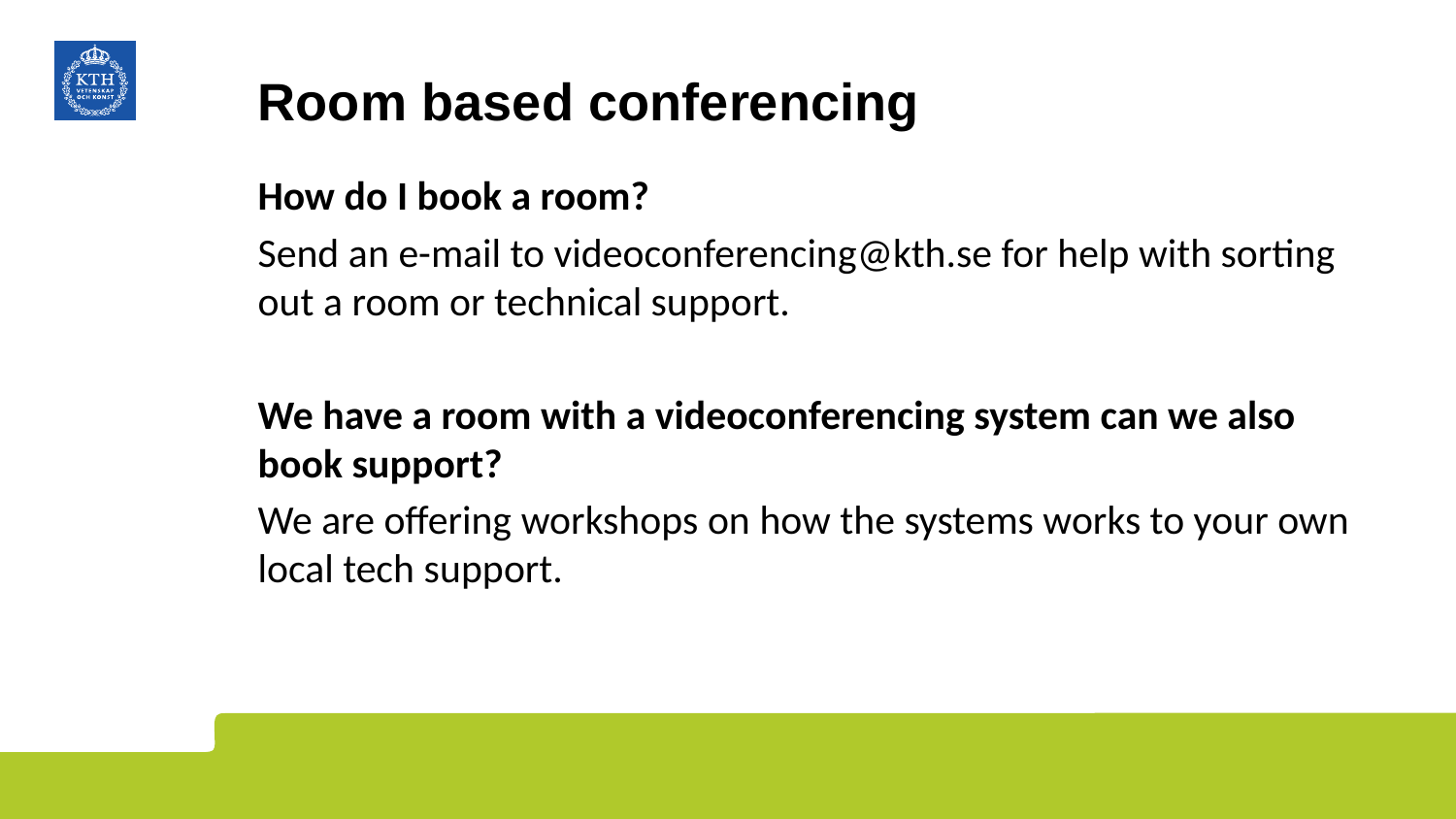

# Room based conferencing
How do I book a room?
Send an e-mail to videoconferencing@kth.se for help with sorting out a room or technical support.

We have a room with a videoconferencing system can we also book support?
We are offering workshops on how the systems works to your own local tech support.